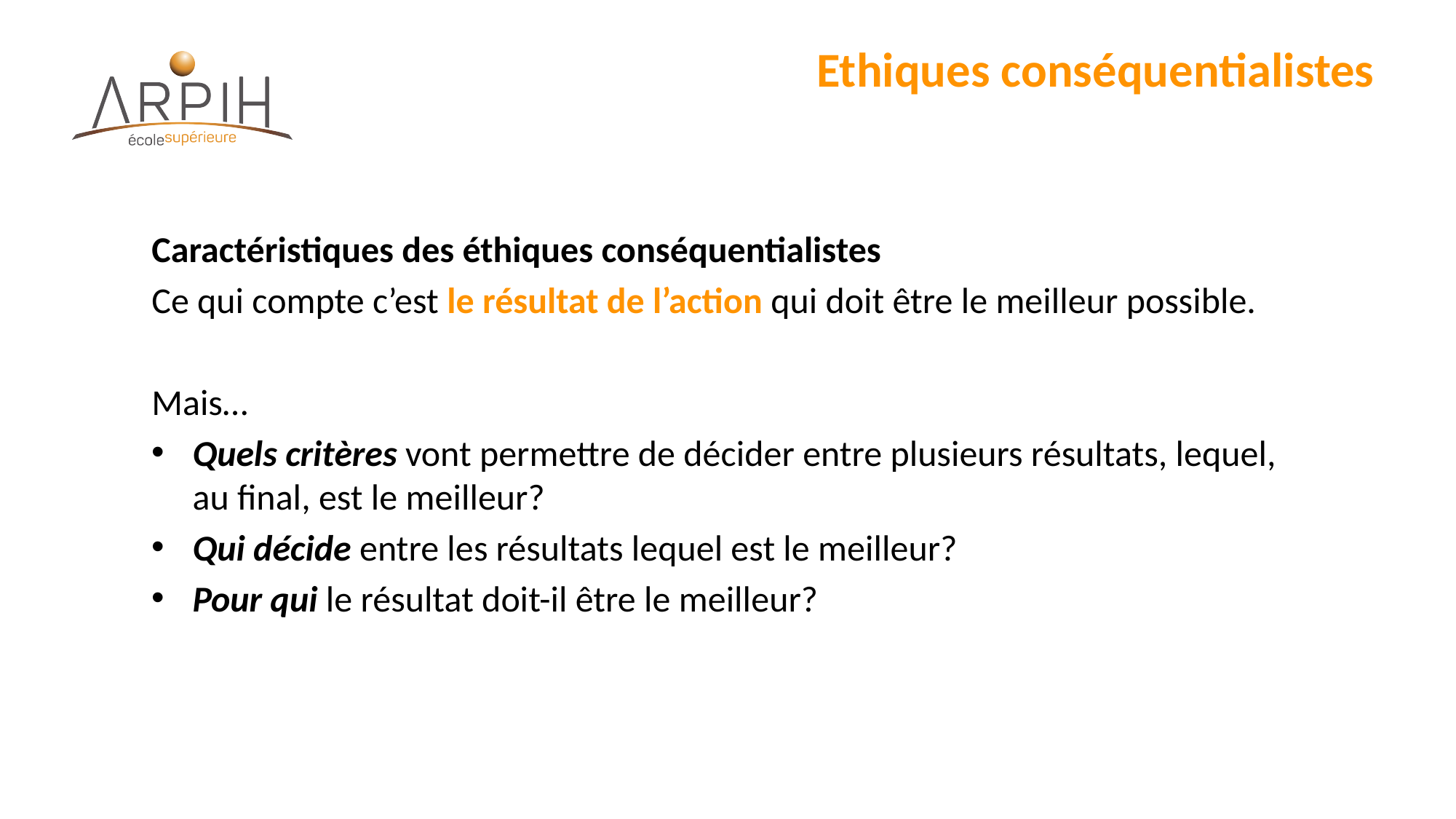

# Ethiques conséquentialistes
Caractéristiques des éthiques conséquentialistes
Ce qui compte c’est le résultat de l’action qui doit être le meilleur possible.

Mais…
Quels critères vont permettre de décider entre plusieurs résultats, lequel, au final, est le meilleur?
Qui décide entre les résultats lequel est le meilleur?
Pour qui le résultat doit-il être le meilleur?